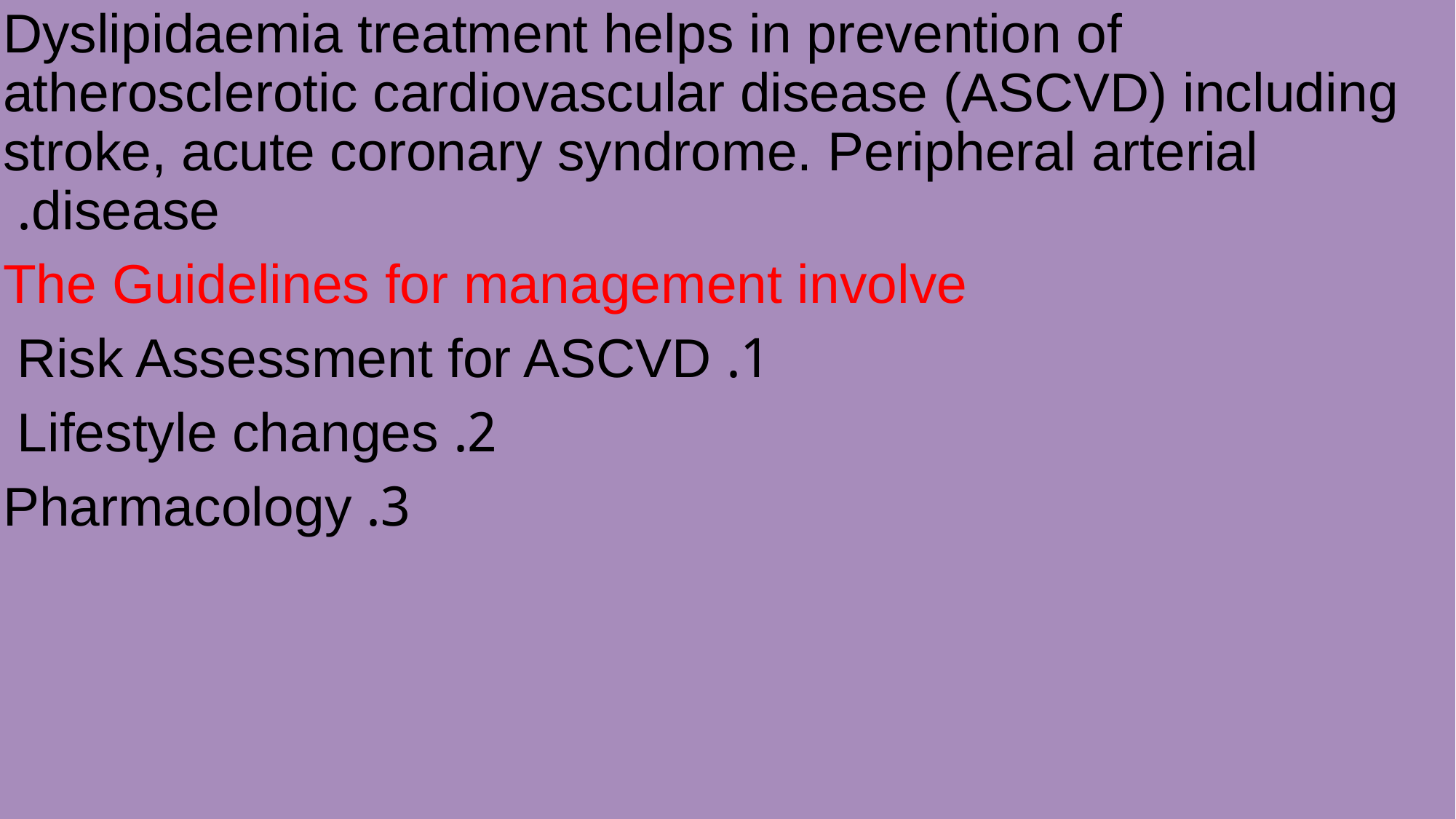

Dyslipidaemia treatment helps in prevention of atherosclerotic cardiovascular disease (ASCVD) including stroke, acute coronary syndrome. Peripheral arterial disease.
The Guidelines for management involve
1. Risk Assessment for ASCVD
2. Lifestyle changes
3. Pharmacology
#